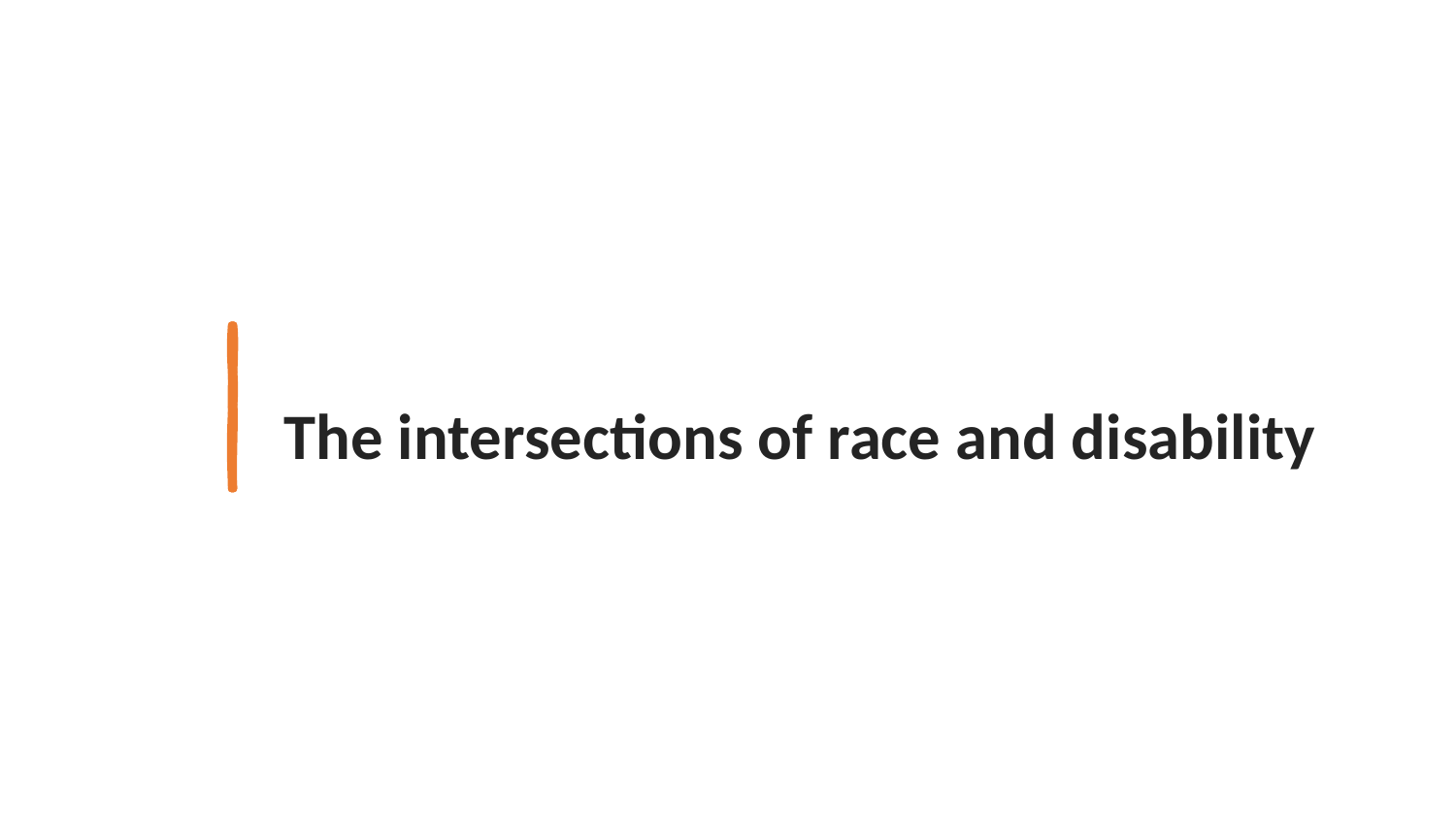

# The intersections of race and disability